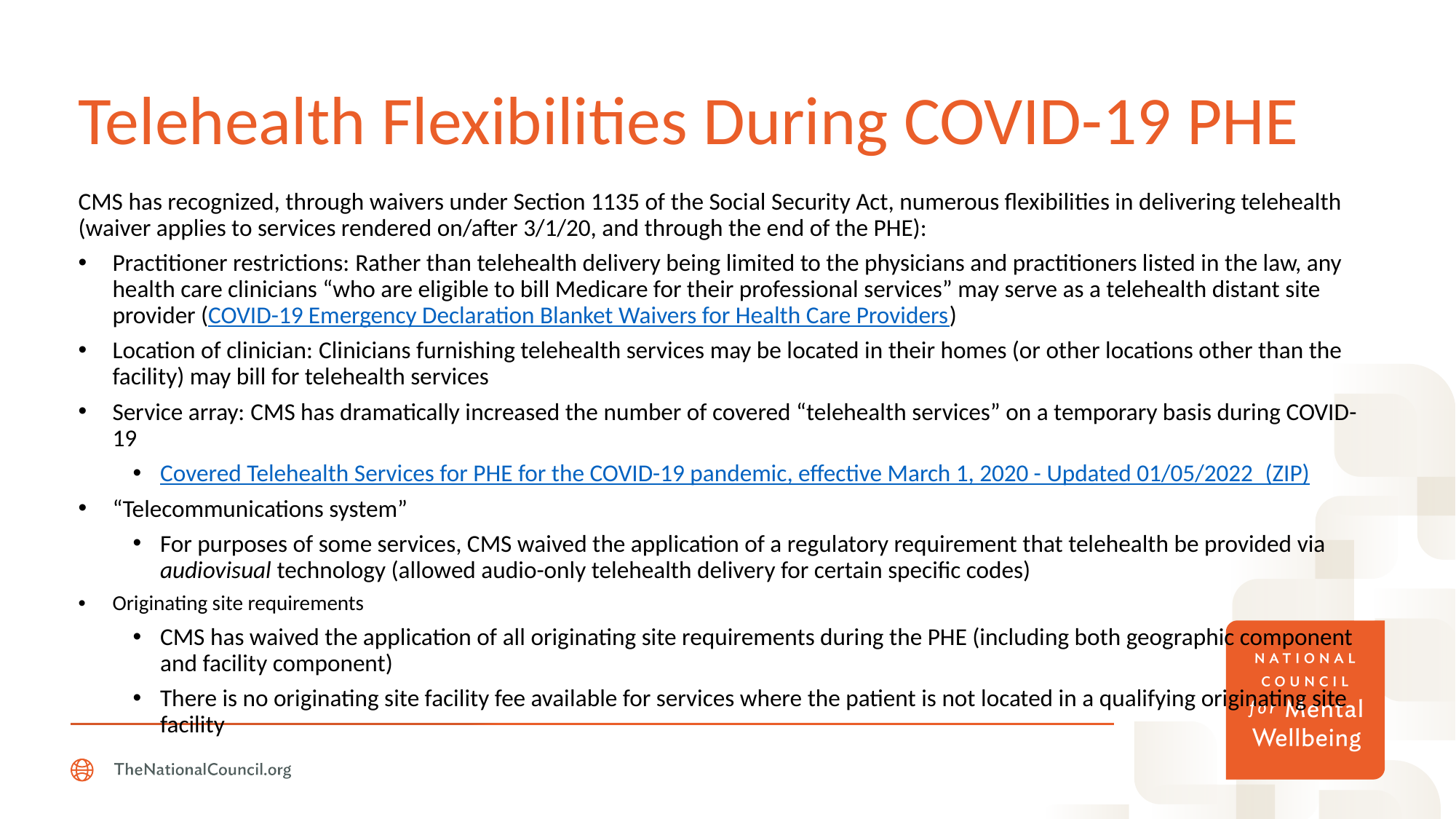

# Telehealth Flexibilities During COVID-19 PHE
CMS has recognized, through waivers under Section 1135 of the Social Security Act, numerous flexibilities in delivering telehealth (waiver applies to services rendered on/after 3/1/20, and through the end of the PHE):
Practitioner restrictions: Rather than telehealth delivery being limited to the physicians and practitioners listed in the law, any health care clinicians “who are eligible to bill Medicare for their professional services” may serve as a telehealth distant site provider (COVID-19 Emergency Declaration Blanket Waivers for Health Care Providers)
Location of clinician: Clinicians furnishing telehealth services may be located in their homes (or other locations other than the facility) may bill for telehealth services
Service array: CMS has dramatically increased the number of covered “telehealth services” on a temporary basis during COVID-19
Covered Telehealth Services for PHE for the COVID-19 pandemic, effective March 1, 2020 - Updated 01/05/2022  (ZIP)
“Telecommunications system”
For purposes of some services, CMS waived the application of a regulatory requirement that telehealth be provided via audiovisual technology (allowed audio-only telehealth delivery for certain specific codes)
Originating site requirements
CMS has waived the application of all originating site requirements during the PHE (including both geographic component and facility component)
There is no originating site facility fee available for services where the patient is not located in a qualifying originating site facility